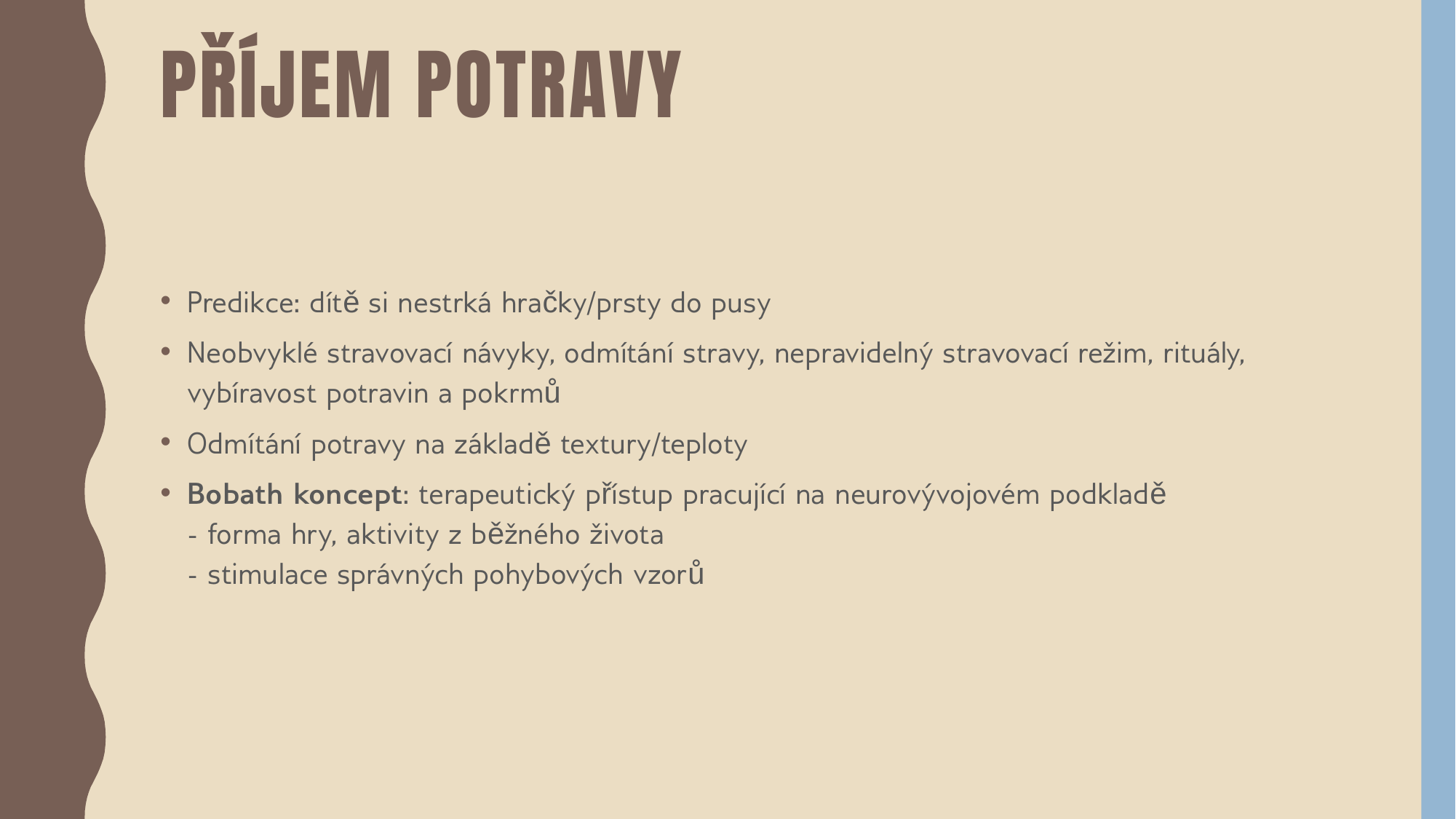

# Příjem potravy
Predikce: dítě si nestrká hračky/prsty do pusy
Neobvyklé stravovací návyky, odmítání stravy, nepravidelný stravovací režim, rituály, vybíravost potravin a pokrmů
Odmítání potravy na základě textury/teploty
Bobath koncept: terapeutický přístup pracující na neurovývojovém podkladě
- forma hry, aktivity z běžného života
- stimulace správných pohybových vzorů